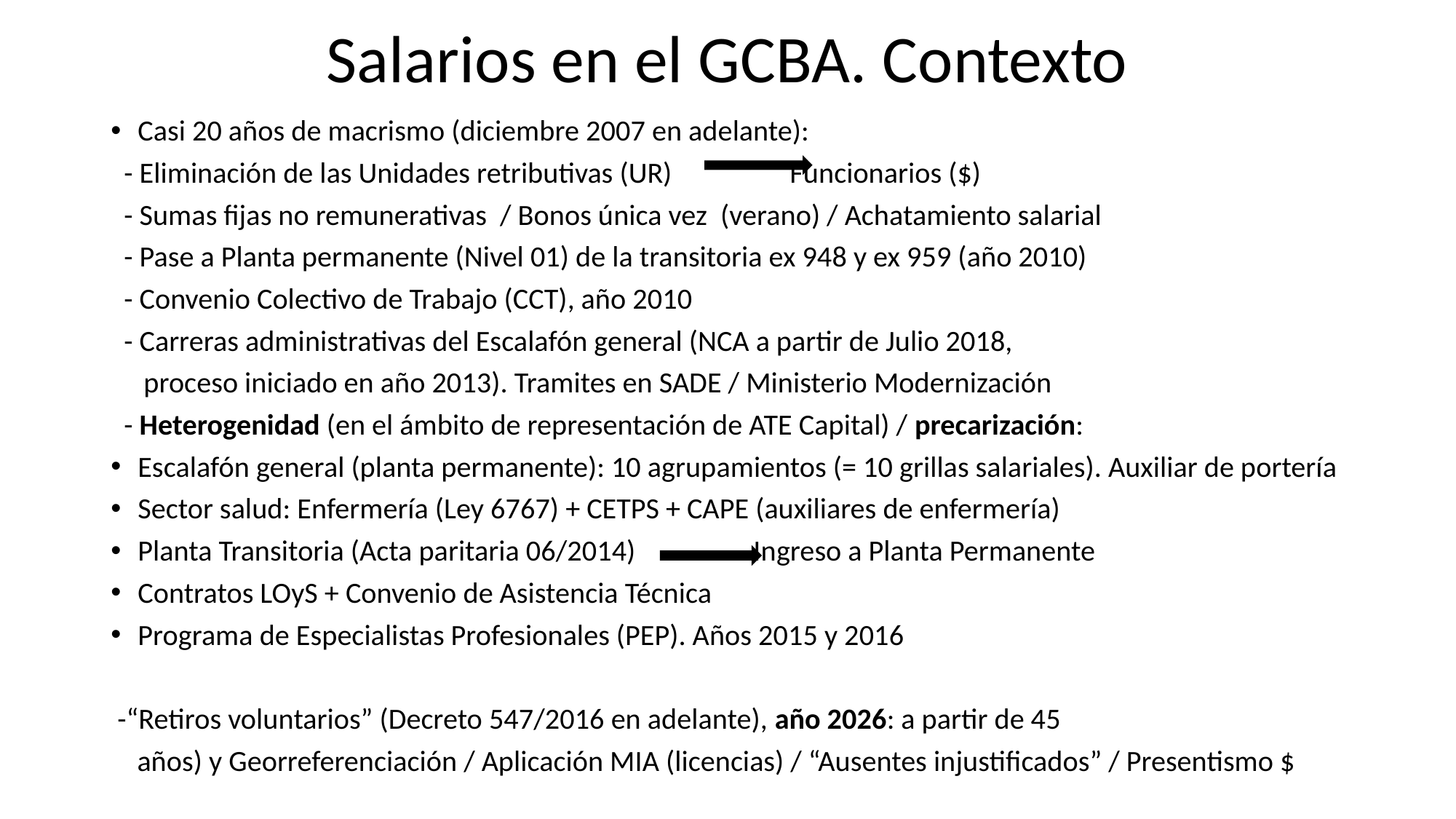

# Salarios en el GCBA. Contexto
Casi 20 años de macrismo (diciembre 2007 en adelante):
  - Eliminación de las Unidades retributivas (UR)                  Funcionarios ($)
  - Sumas fijas no remunerativas  / Bonos única vez  (verano) / Achatamiento salarial
  - Pase a Planta permanente (Nivel 01) de la transitoria ex 948 y ex 959 (año 2010)
  - Convenio Colectivo de Trabajo (CCT), año 2010
  - Carreras administrativas del Escalafón general (NCA a partir de Julio 2018,
     proceso iniciado en año 2013). Tramites en SADE / Ministerio Modernización
  - Heterogenidad (en el ámbito de representación de ATE Capital) / precarización:
Escalafón general (planta permanente): 10 agrupamientos (= 10 grillas salariales). Auxiliar de portería
Sector salud: Enfermería (Ley 6767) + CETPS + CAPE (auxiliares de enfermería)
Planta Transitoria (Acta paritaria 06/2014)                  Ingreso a Planta Permanente
Contratos LOyS + Convenio de Asistencia Técnica
Programa de Especialistas Profesionales (PEP). Años 2015 y 2016

 -“Retiros voluntarios” (Decreto 547/2016 en adelante), año 2026: a partir de 45
    años) y Georreferenciación / Aplicación MIA (licencias) / “Ausentes injustificados” / Presentismo $